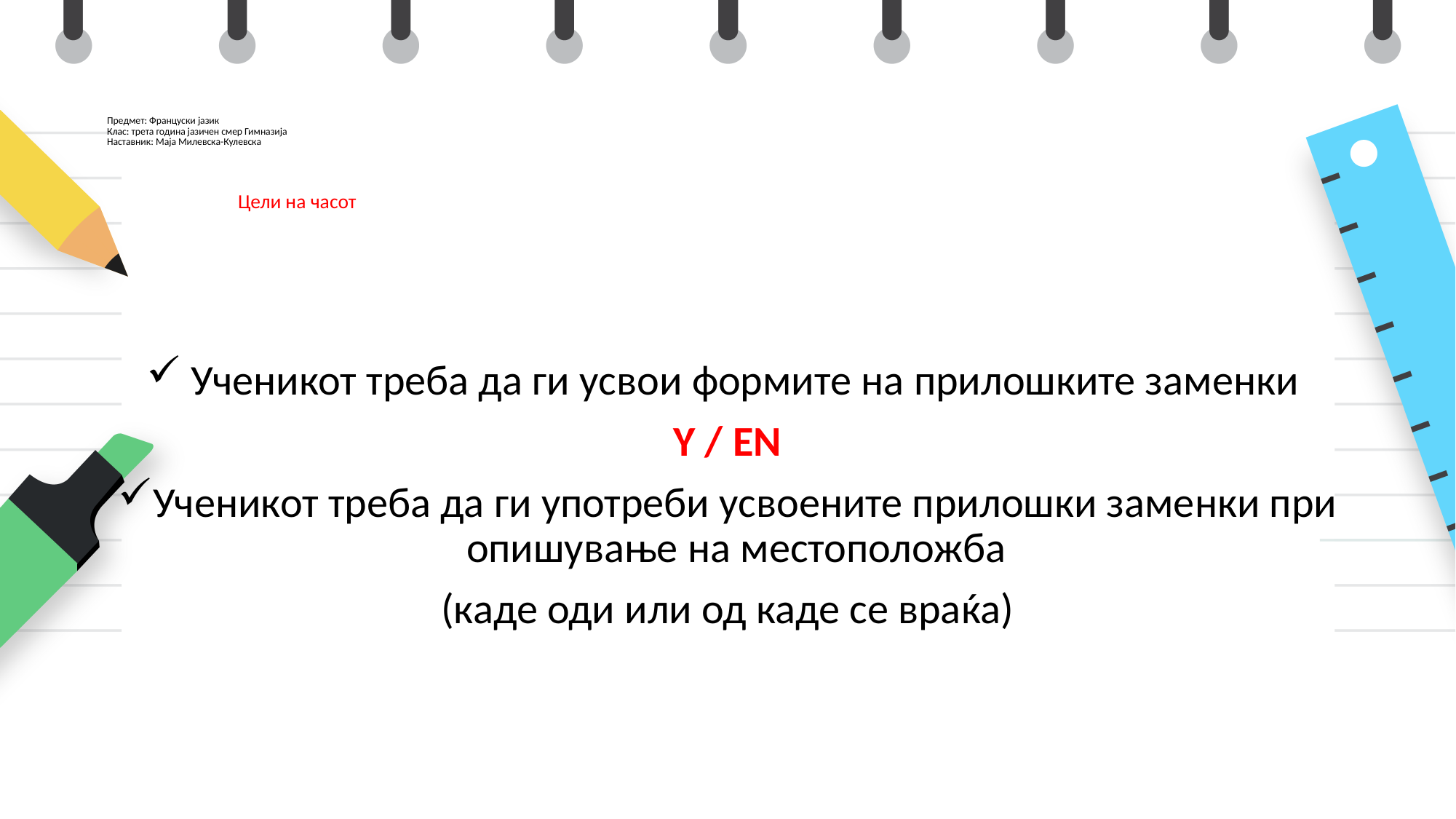

# Предмет: Француски јазик Клас: трета година јазичен смер Гимназија Наставник: Маја Милевска-Кулевска Цели на часот
 Ученикот треба да ги усвои формите на прилошките заменки
Y / EN
Ученикот треба да ги употреби усвоените прилошки заменки при опишување на местоположба
(каде оди или од каде се враќа)